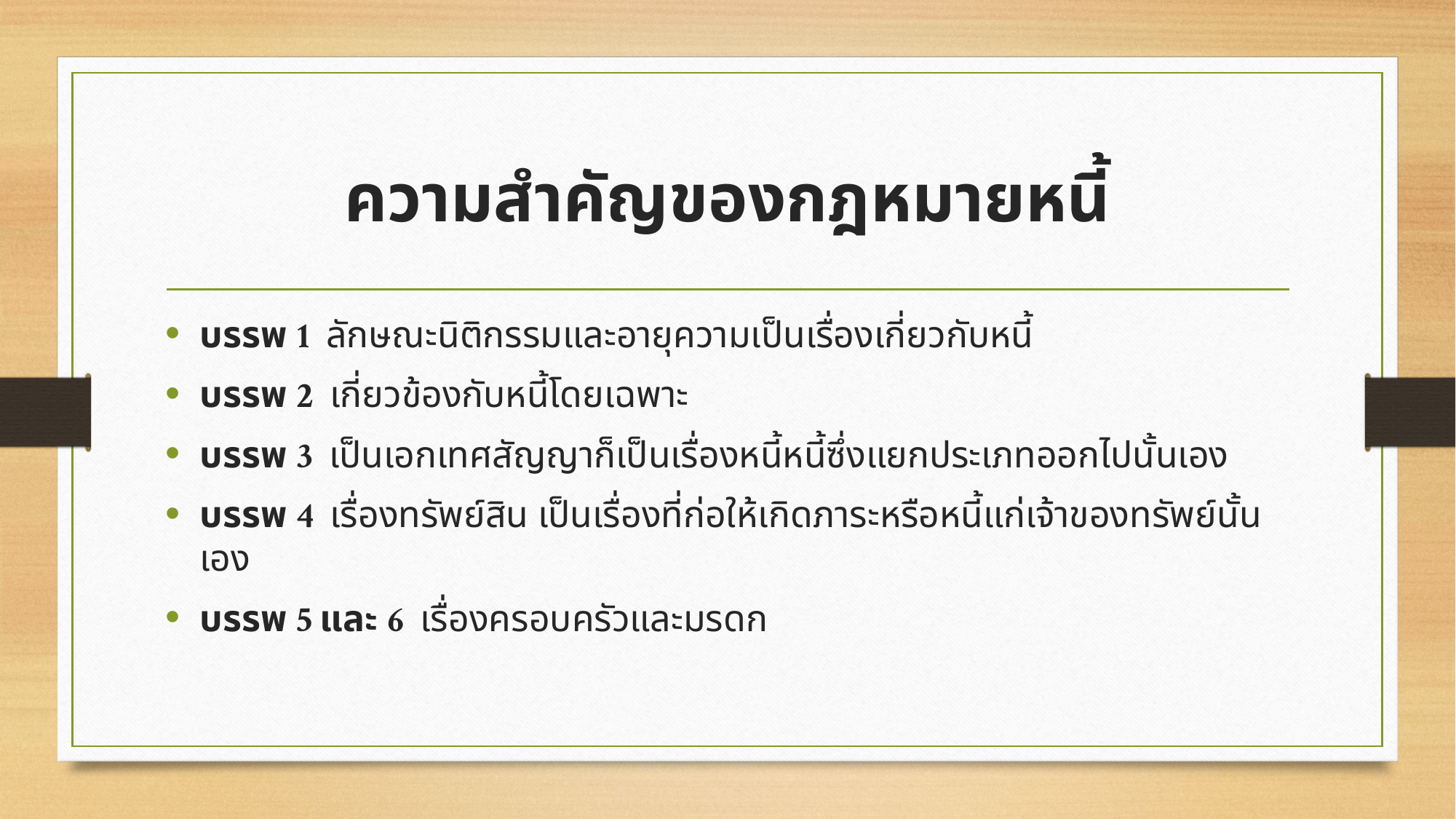

# ความสำคัญของกฎหมายหนี้
บรรพ 1  ลักษณะนิติกรรมและอายุความเป็นเรื่องเกี่ยวกับหนี้
บรรพ 2  เกี่ยวข้องกับหนี้โดยเฉพาะ
บรรพ 3  เป็นเอกเทศสัญญาก็เป็นเรื่องหนี้หนี้ซึ่งแยกประเภทออกไปนั้นเอง
บรรพ 4  เรื่องทรัพย์สิน เป็นเรื่องที่ก่อให้เกิดภาระหรือหนี้แก่เจ้าของทรัพย์นั้นเอง
บรรพ 5 และ 6  เรื่องครอบครัวและมรดก